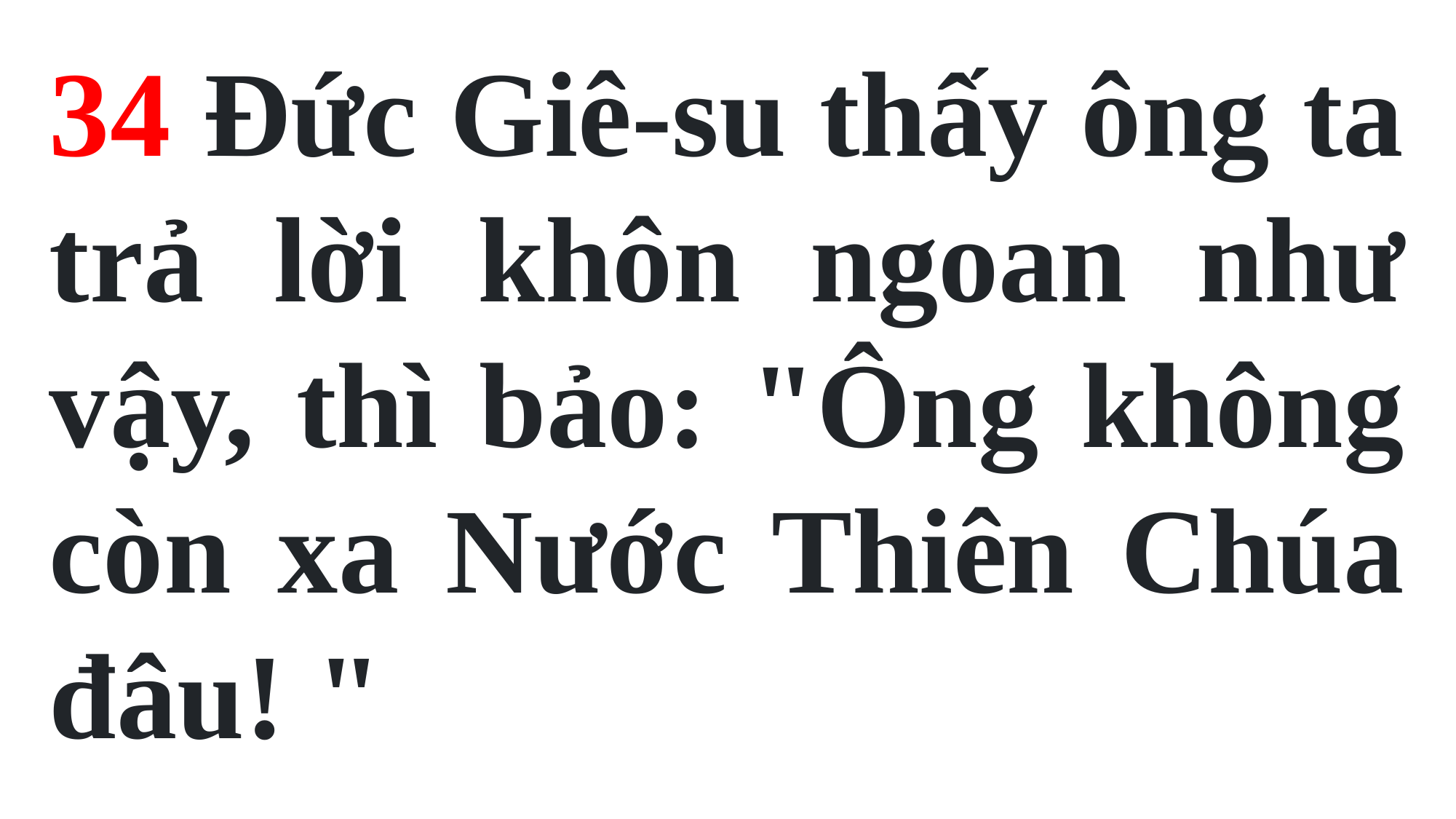

34 Đức Giê-su thấy ông ta trả lời khôn ngoan như vậy, thì bảo: "Ông không còn xa Nước Thiên Chúa đâu! "